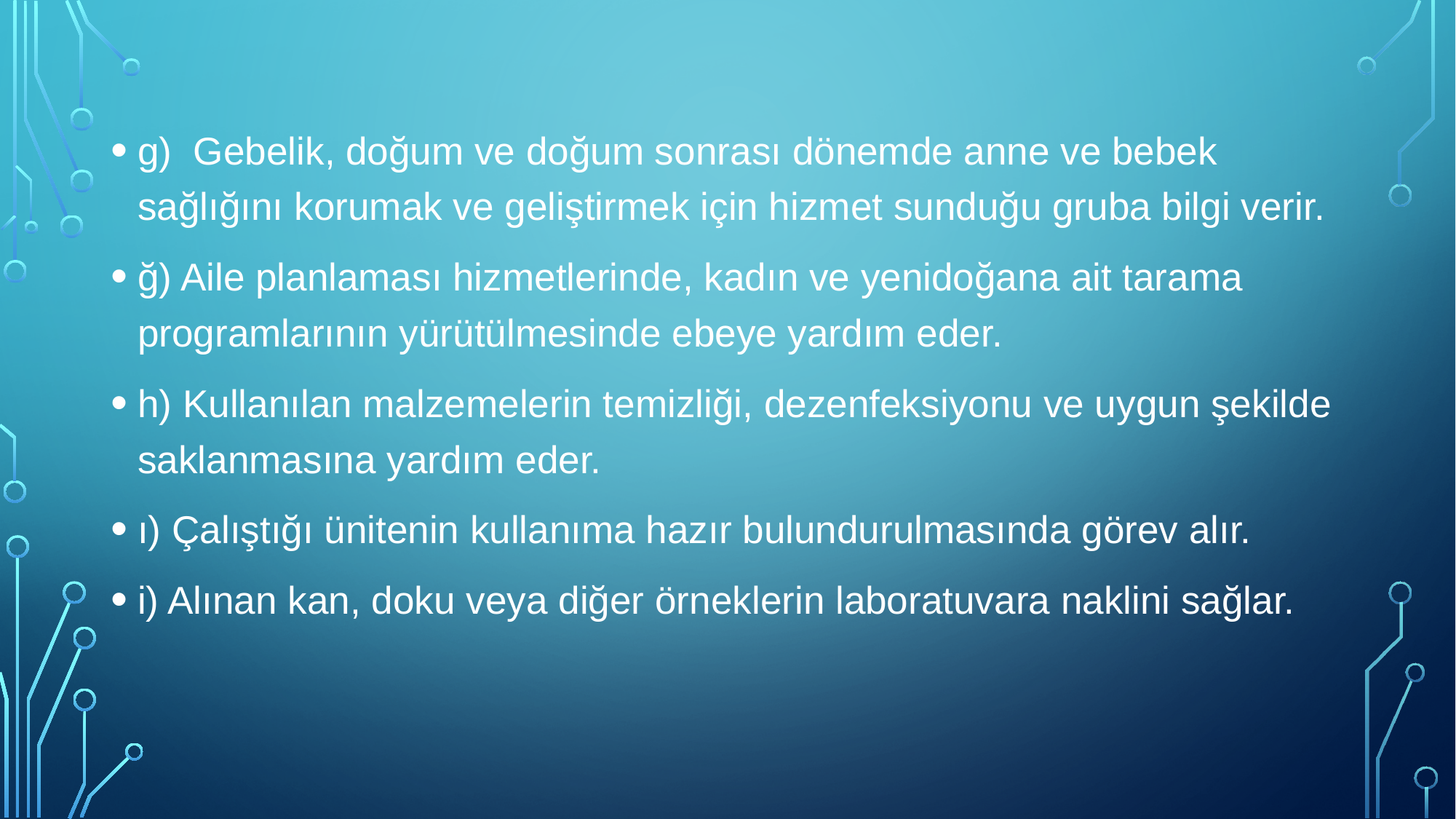

g)  Gebelik, doğum ve doğum sonrası dönemde anne ve bebek sağlığını korumak ve geliştirmek için hizmet sunduğu gruba bilgi verir.
ğ) Aile planlaması hizmetlerinde, kadın ve yenidoğana ait tarama programlarının yürütülmesinde ebeye yardım eder.
h) Kullanılan malzemelerin temizliği, dezenfeksiyonu ve uygun şekilde saklanmasına yardım eder.
ı) Çalıştığı ünitenin kullanıma hazır bulundurulmasında görev alır.
i) Alınan kan, doku veya diğer örneklerin laboratuvara naklini sağlar.